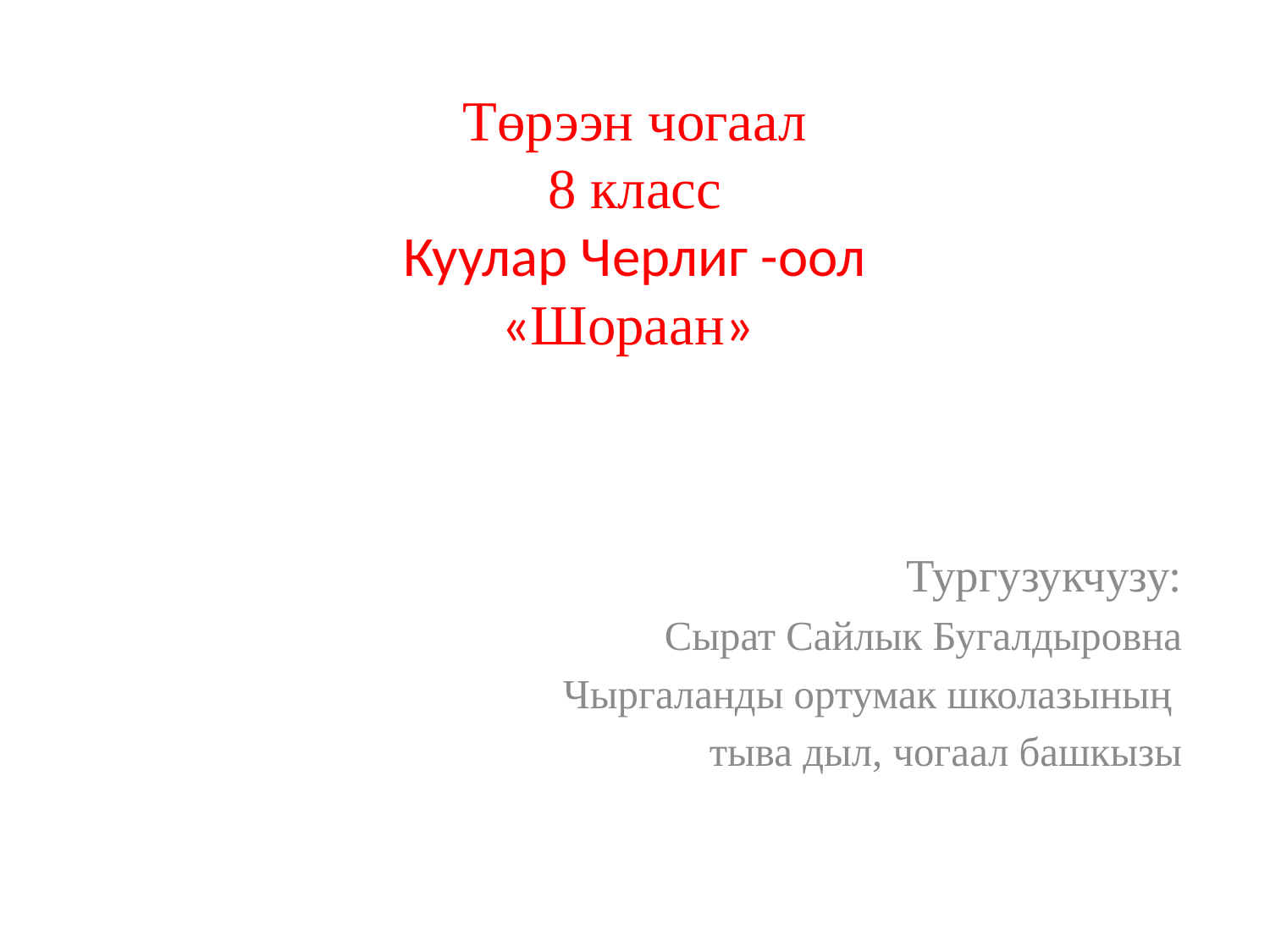

# Төрээн чогаал 8 класс Куулар Черлиг -оол «Шораан»
Тургузукчузу:
Сырат Сайлык Бугалдыровна
 Чыргаланды ортумак школазының
тыва дыл, чогаал башкызы